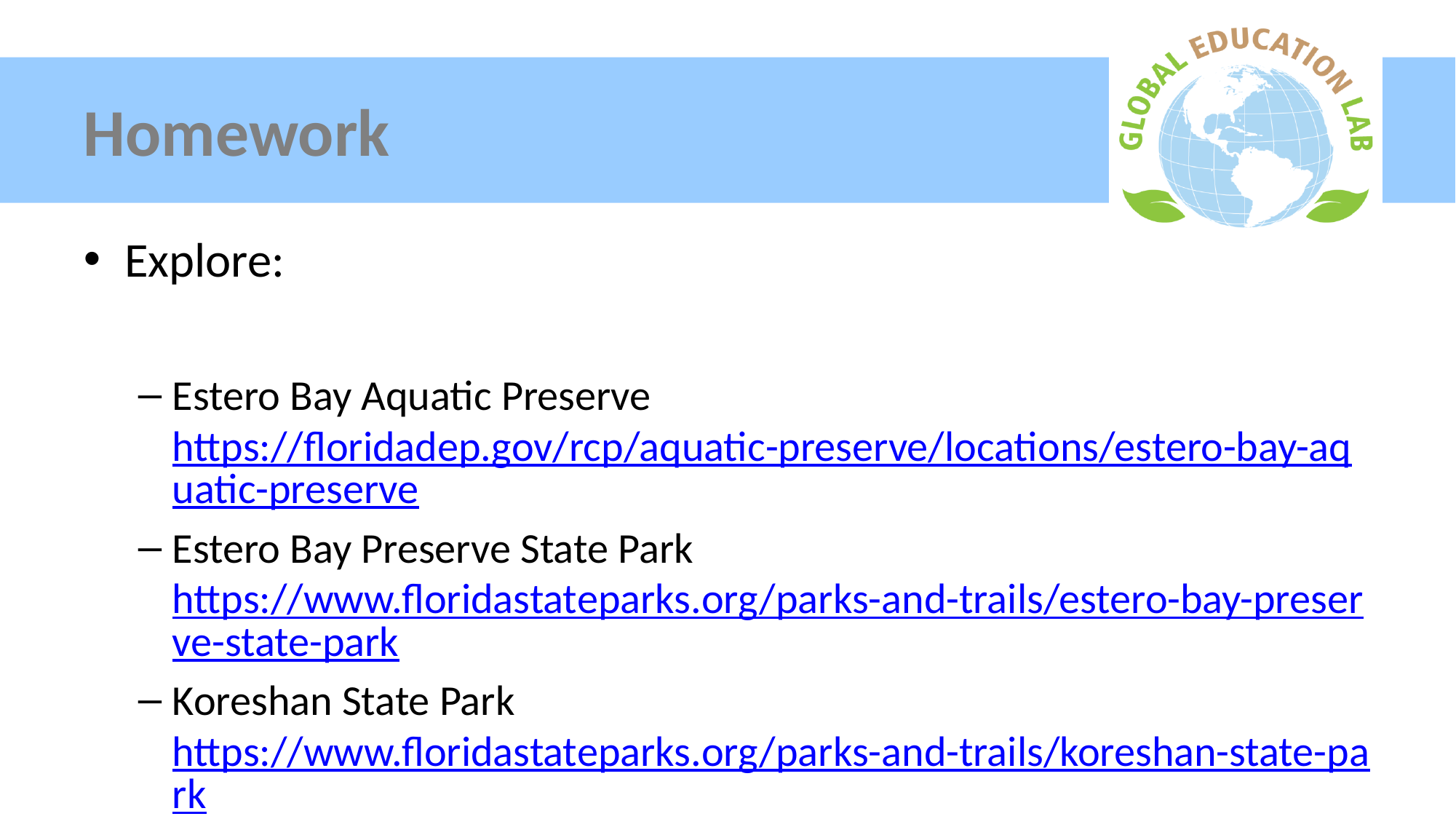

# Homework
Explore:

Estero Bay Aquatic Preserve https://floridadep.gov/rcp/aquatic-preserve/locations/estero-bay-aquatic-preserve
Estero Bay Preserve State Park https://www.floridastateparks.org/parks-and-trails/estero-bay-preserve-state-park
Koreshan State Park https://www.floridastateparks.org/parks-and-trails/koreshan-state-park